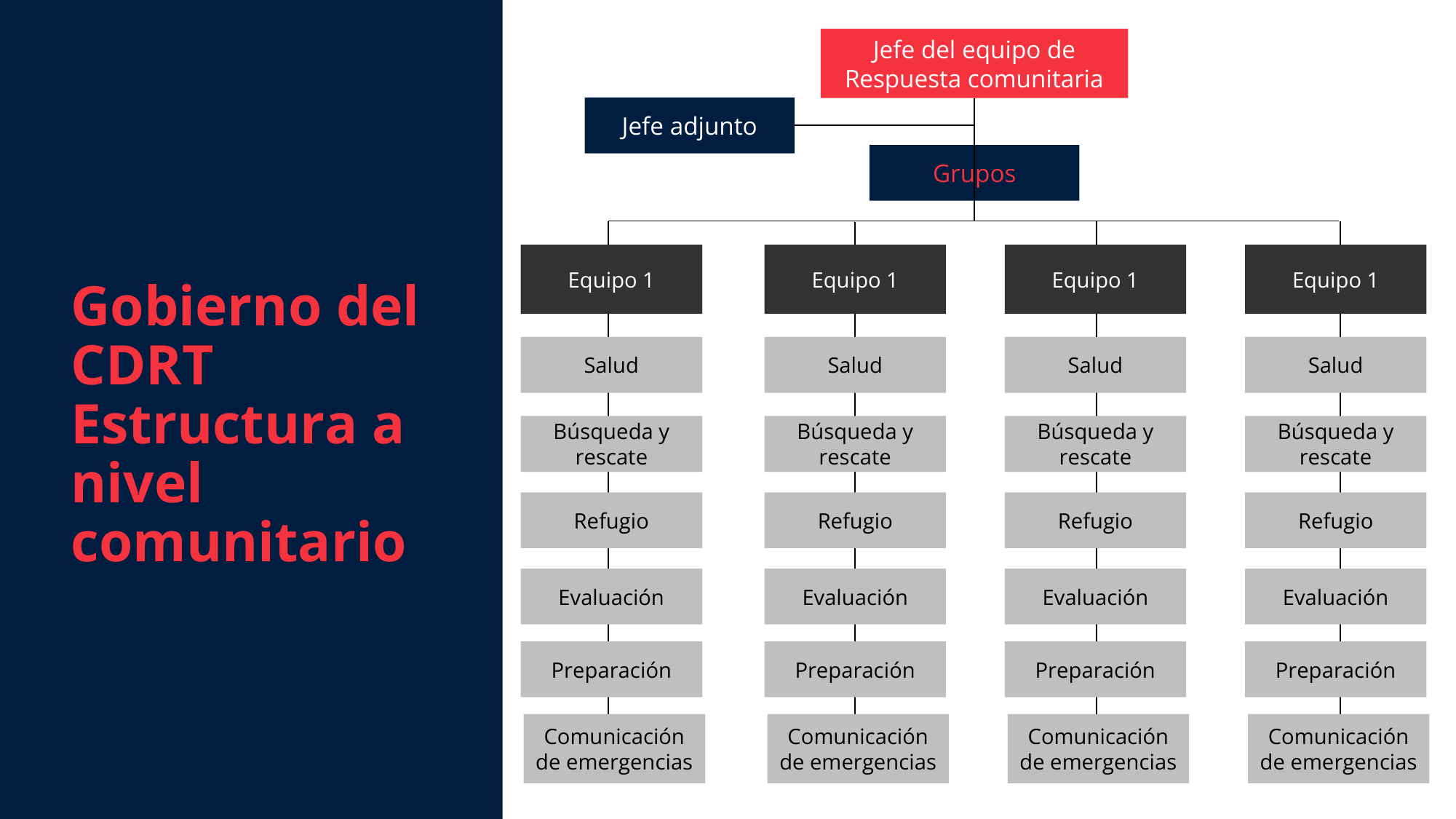

Jefe del equipo de Respuesta comunitaria
Jefe adjunto
Grupos
Equipo 1
Salud
Búsqueda y rescate
Refugio
Evaluación
Preparación
Comunicación de emergencias
Equipo 1
Salud
Búsqueda y rescate
Refugio
Evaluación
Preparación
Comunicación de emergencias
Equipo 1
Salud
Búsqueda y rescate
Refugio
Evaluación
Preparación
Comunicación de emergencias
Equipo 1
Salud
Búsqueda y rescate
Refugio
Evaluación
Preparación
Comunicación de emergencias
Gobierno del CDRT
Estructura a nivel comunitario